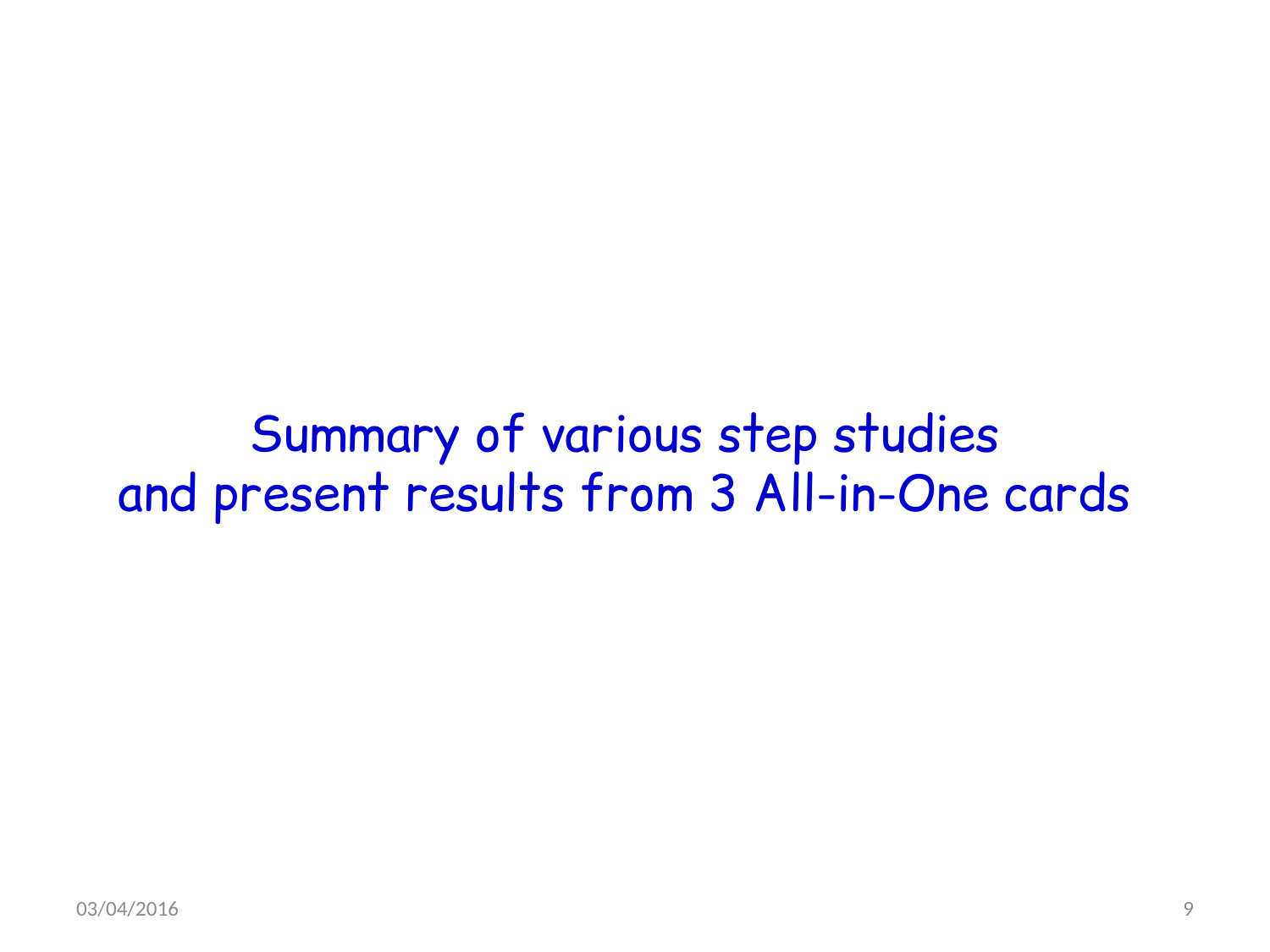

Summary of various step studies
and present results from 3 All-in-One cards
03/04/2016
9